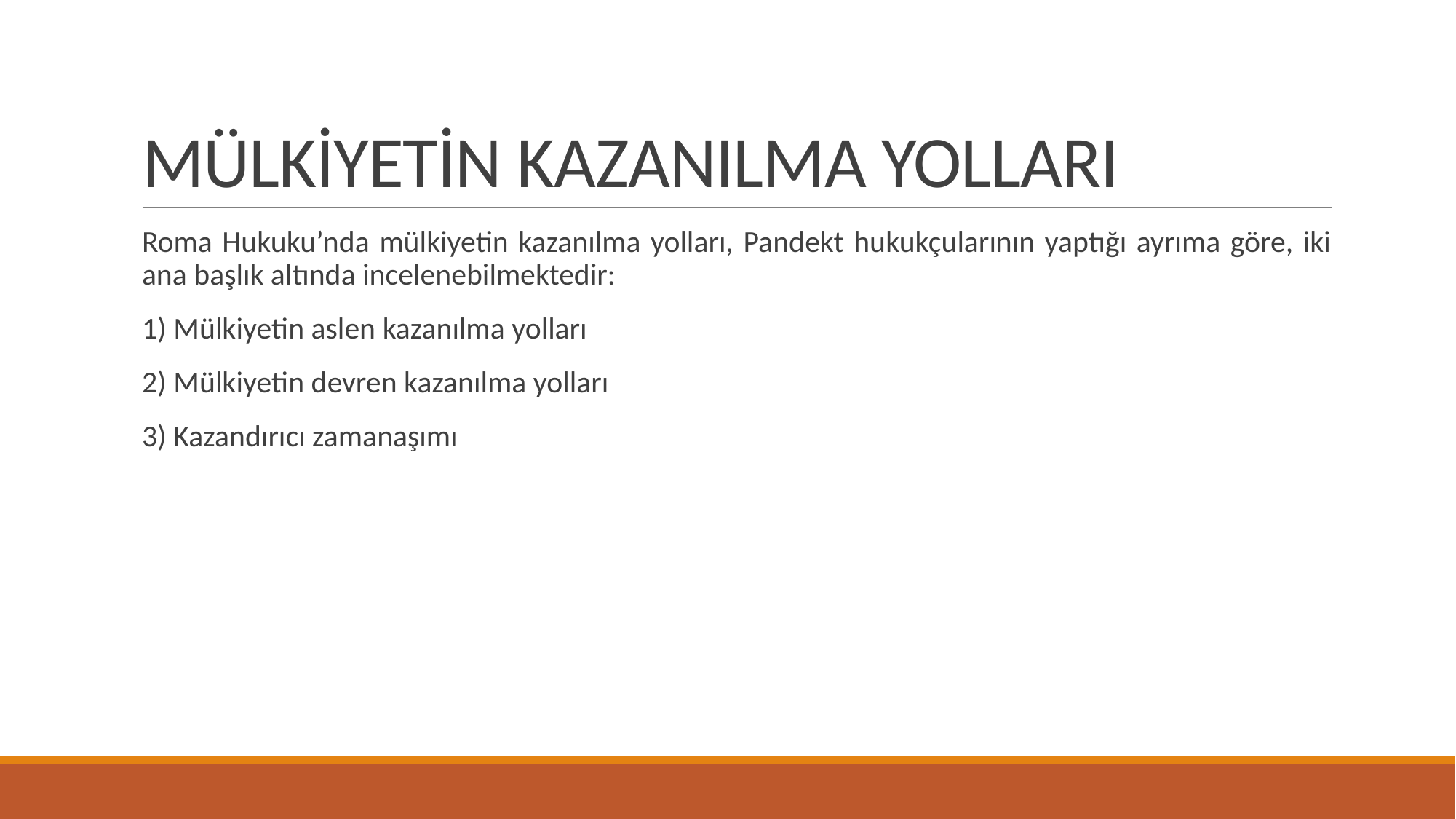

# MÜLKİYETİN KAZANILMA YOLLARI
Roma Hukuku’nda mülkiyetin kazanılma yolları, Pandekt hukukçularının yaptığı ayrıma göre, iki ana başlık altında incelenebilmektedir:
1) Mülkiyetin aslen kazanılma yolları
2) Mülkiyetin devren kazanılma yolları
3) Kazandırıcı zamanaşımı